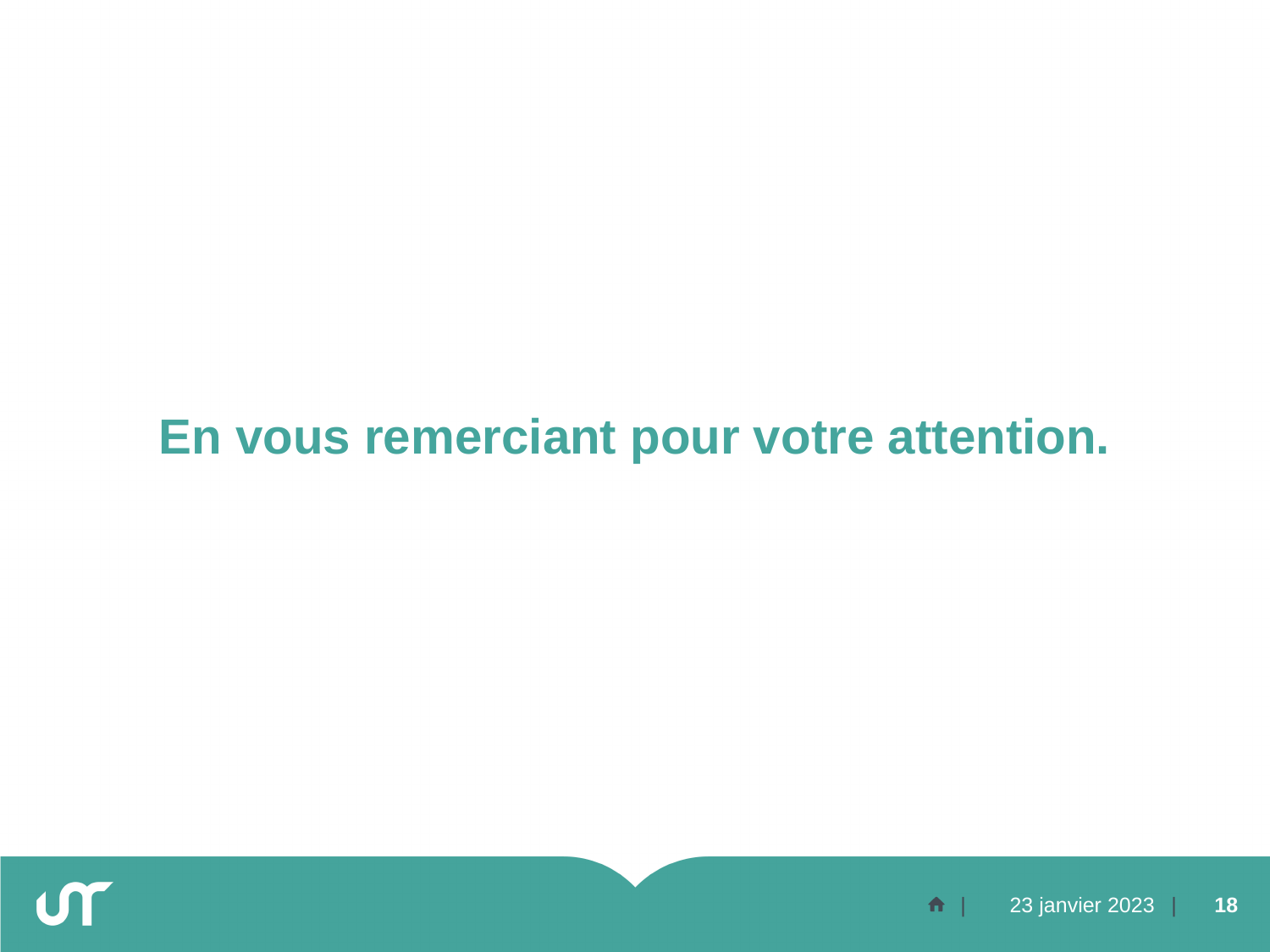

# En vous remerciant pour votre attention.